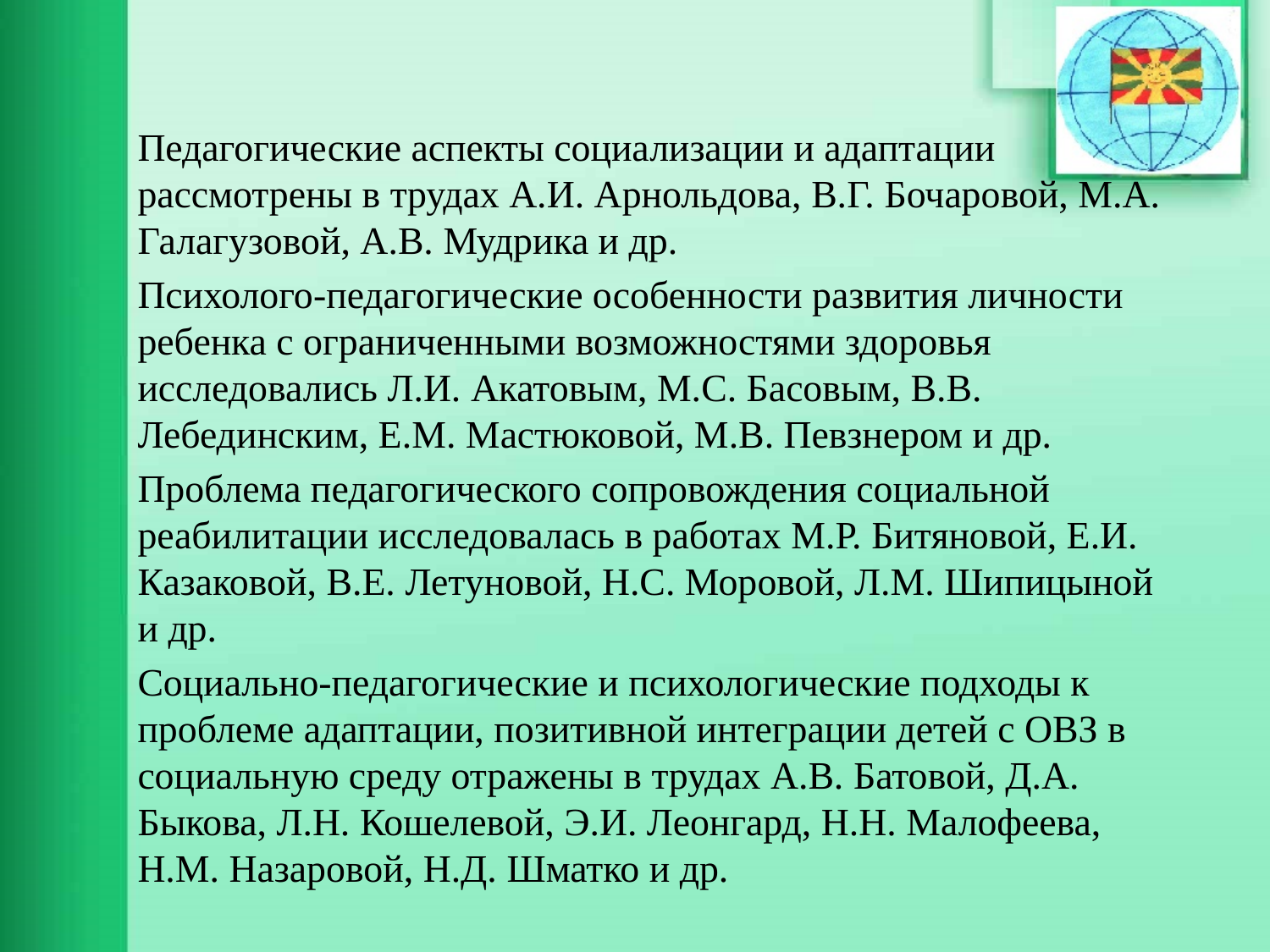

Педагогические аспекты социализации и адаптации рассмотрены в трудах А.И. Арнольдова, В.Г. Бочаровой, М.А. Галагузовой, А.В. Мудрика и др.
Психолого-педагогические особенности развития личности ребенка с ограниченными возможностями здоровья исследовались Л.И. Акатовым, М.С. Басовым, В.В. Лебединским, Е.М. Мастюковой, М.В. Певзнером и др.
Проблема педагогического сопровождения социальной реабилитации исследовалась в работах М.Р. Битяновой, Е.И. Казаковой, В.Е. Летуновой, Н.С. Моровой, Л.М. Шипицыной и др.
Социально-педагогические и психологические подходы к проблеме адаптации, позитивной интеграции детей с ОВЗ в социальную среду отражены в трудах А.В. Батовой, Д.А. Быкова, Л.Н. Кошелевой, Э.И. Леонгард, Н.Н. Малофеева, Н.М. Назаровой, Н.Д. Шматко и др.